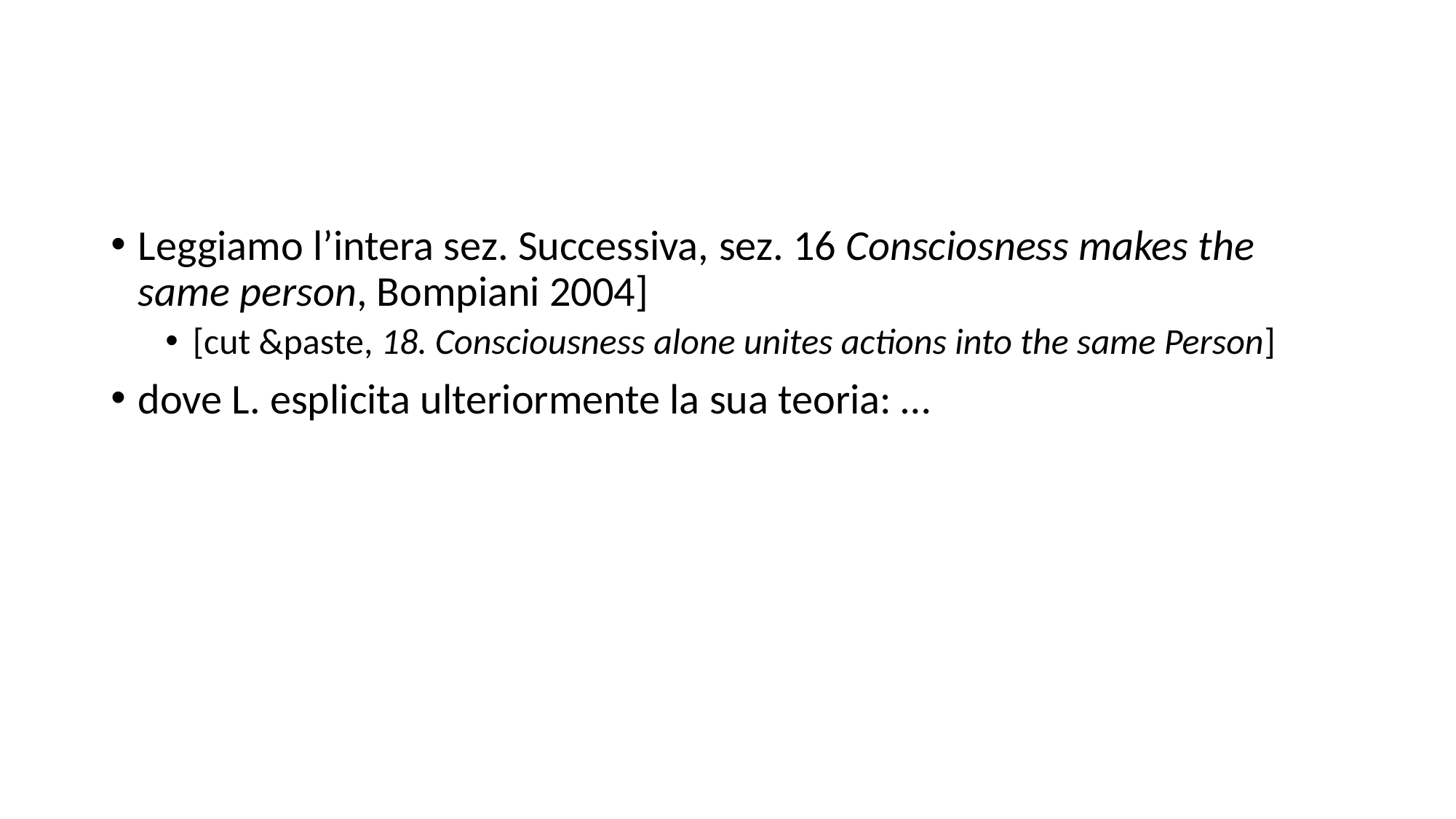

#
Leggiamo l’intera sez. Successiva, sez. 16 Consciosness makes the same person, Bompiani 2004]
[cut &paste, 18. Consciousness alone unites actions into the same Person]
dove L. esplicita ulteriormente la sua teoria: …